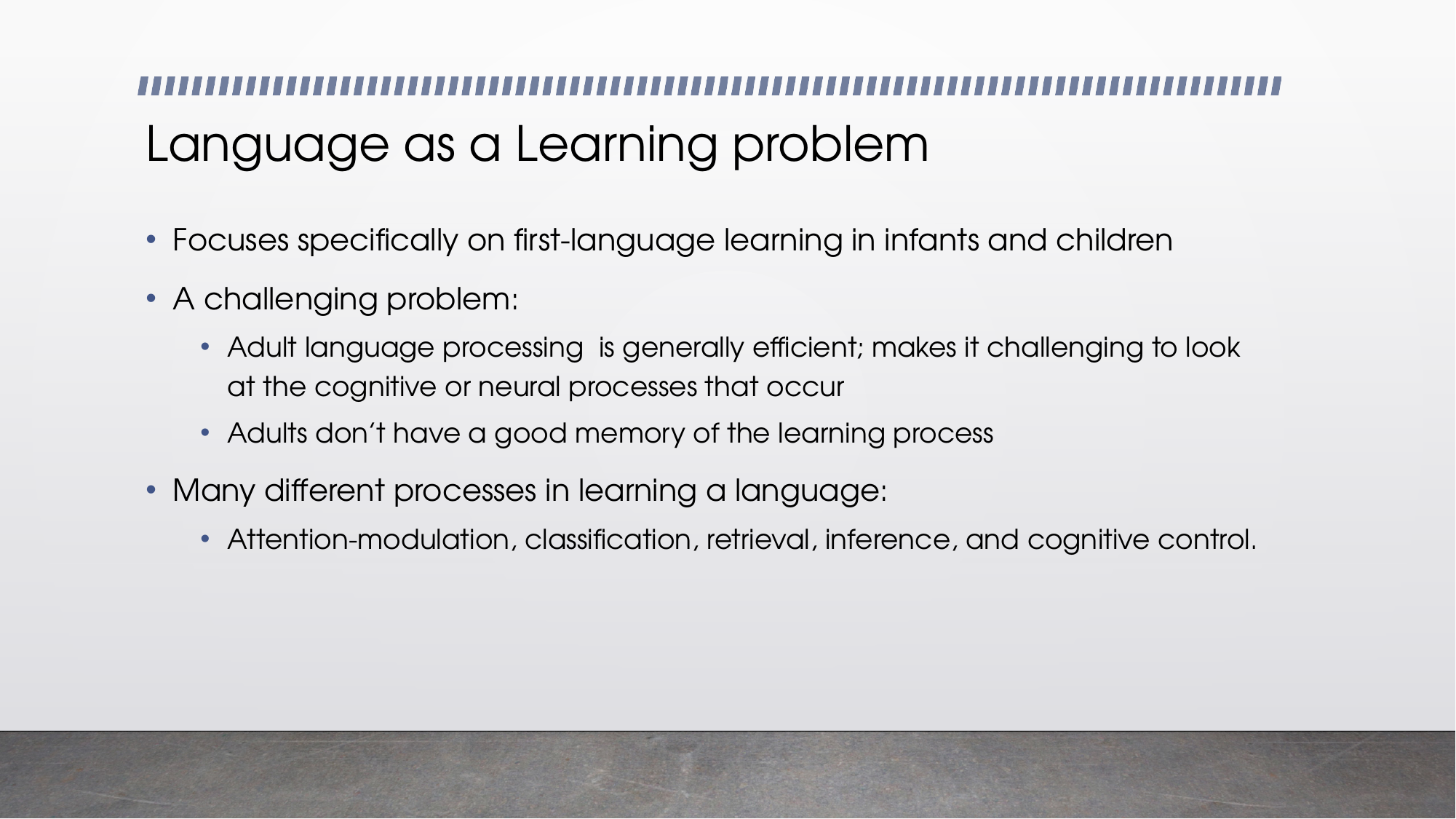

# Language as a Learning problem
Focuses specifically on first-language learning in infants and children
A challenging problem:
Adult language processing  is generally efficient; makes it challenging to look at the cognitive or neural processes that occur
Adults don’t have a good memory of the learning process
Many different processes in learning a language:
Attention-modulation, classification, retrieval, inference, and cognitive control.